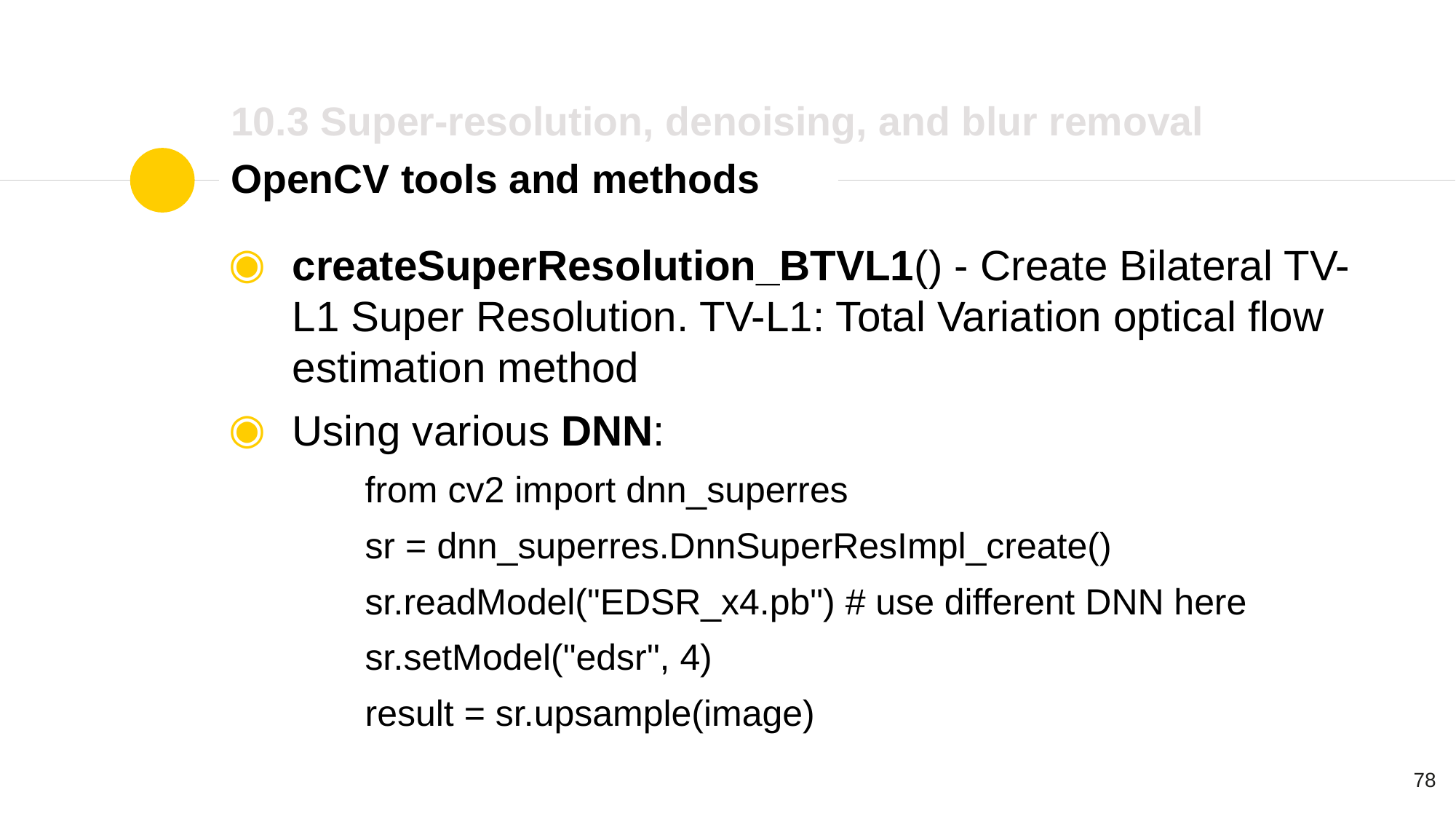

10.3 Super-resolution, denoising, and blur removal
# OpenCV tools and methods
createSuperResolution_BTVL1() - Create Bilateral TV-L1 Super Resolution. TV-L1: Total Variation optical flow estimation method
Using various DNN:
from cv2 import dnn_superres
sr = dnn_superres.DnnSuperResImpl_create()
sr.readModel("EDSR_x4.pb") # use different DNN here
sr.setModel("edsr", 4)
result = sr.upsample(image)

78